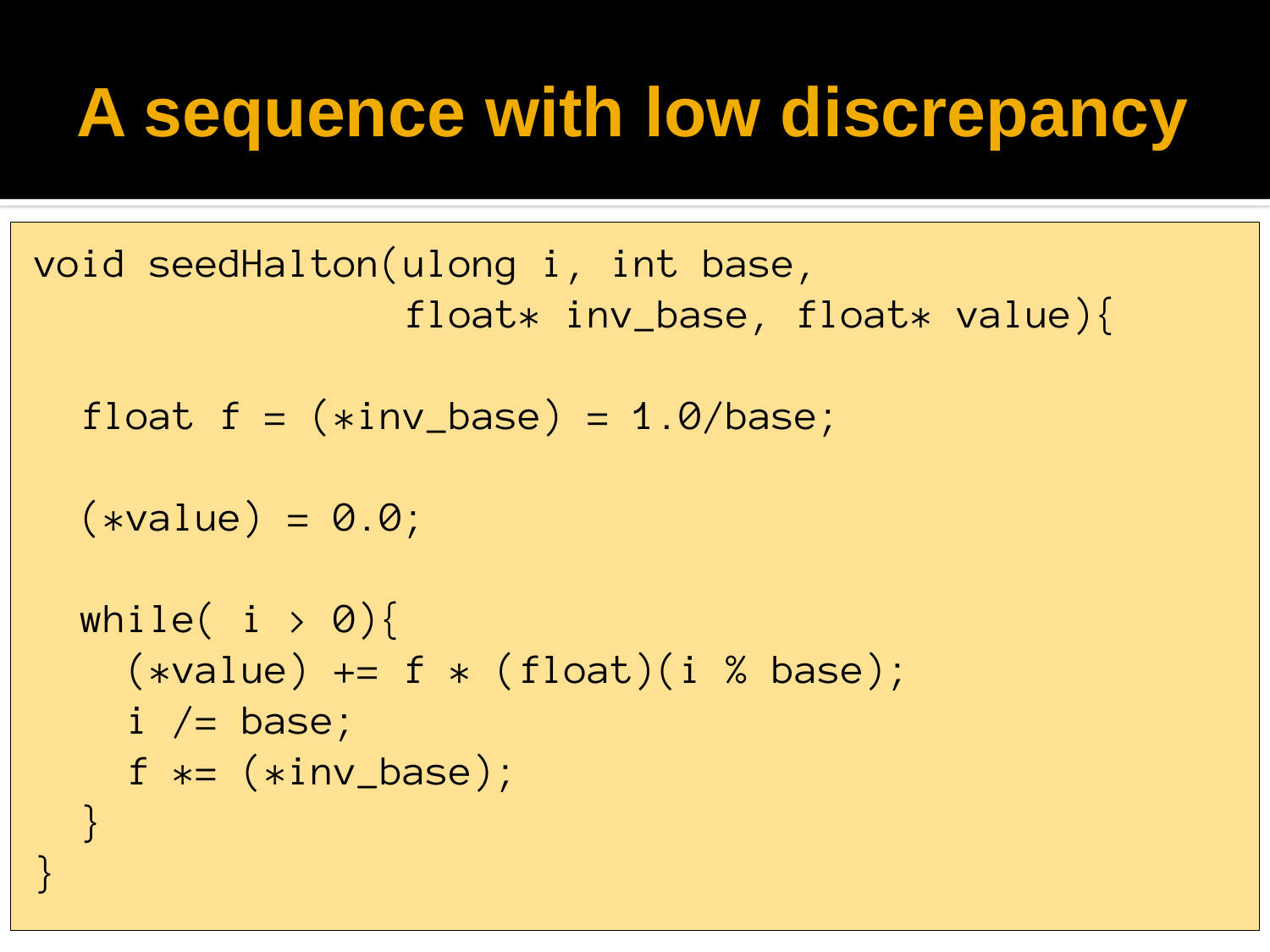

# A sequence with low discrepancy
void seedHalton(ulong i, int base,
                float* inv_base, float* value){

  float f = (*inv_base) = 1.0/base;

  (*value) = 0.0;

  while( i > 0){
    (*value) += f * (float)(i % base);
    i /= base;
    f *= (*inv_base);
  }
}